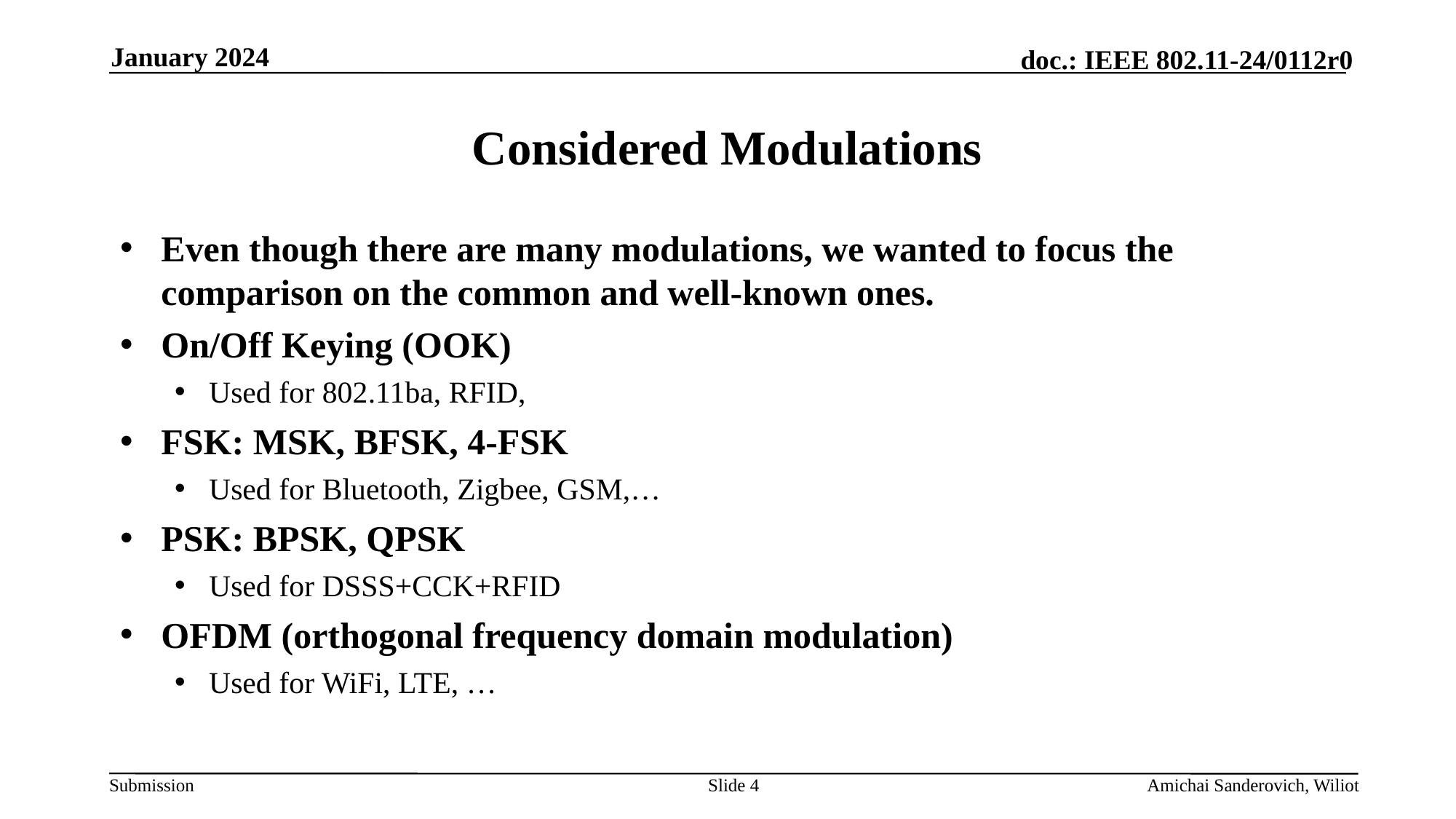

January 2024
# Considered Modulations
Even though there are many modulations, we wanted to focus the comparison on the common and well-known ones.
On/Off Keying (OOK)
Used for 802.11ba, RFID,
FSK: MSK, BFSK, 4-FSK
Used for Bluetooth, Zigbee, GSM,…
PSK: BPSK, QPSK
Used for DSSS+CCK+RFID
OFDM (orthogonal frequency domain modulation)
Used for WiFi, LTE, …
Slide 4
Amichai Sanderovich, Wiliot